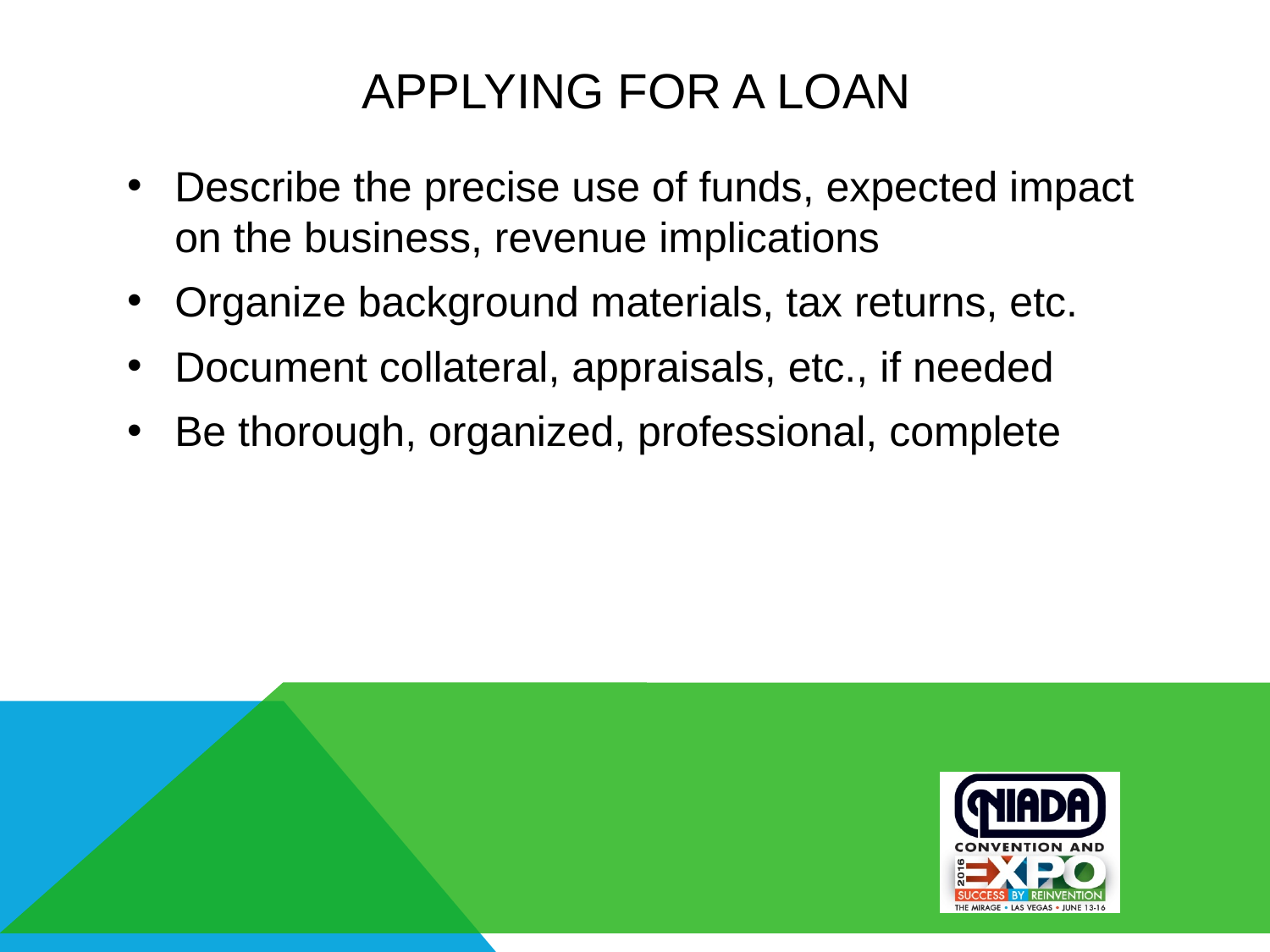

# APPLYING FOR A LOAN
Describe the precise use of funds, expected impact on the business, revenue implications
Organize background materials, tax returns, etc.
Document collateral, appraisals, etc., if needed
Be thorough, organized, professional, complete